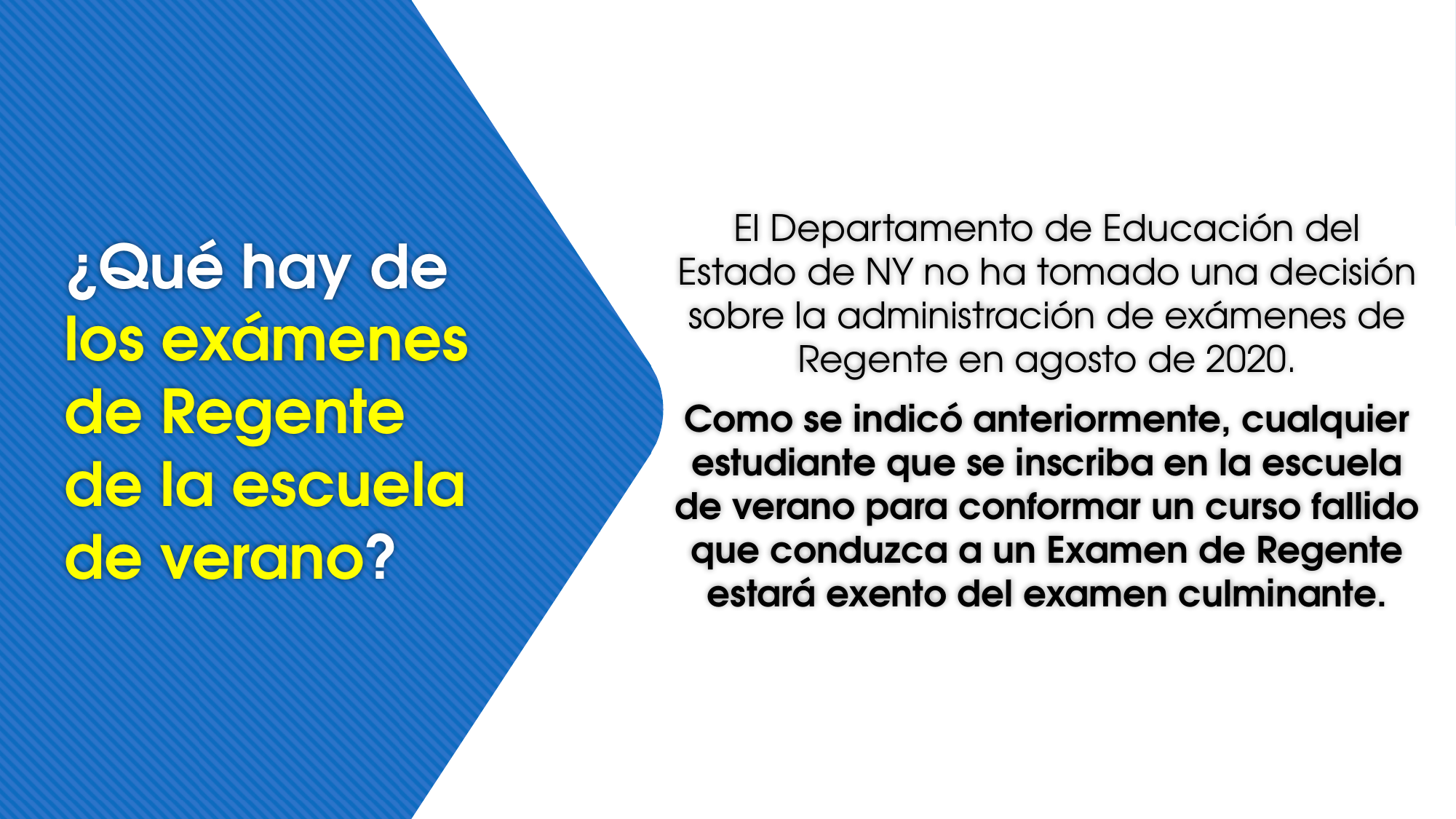

El Departamento de Educación del Estado de NY no ha tomado una decisión sobre la administración de exámenes de Regente en agosto de 2020.
Como se indicó anteriormente, cualquier estudiante que se inscriba en la escuela de verano para conformar un curso fallido que conduzca a un Examen de Regente estará exento del examen culminante.
# ¿Qué hay de los exámenes de Regente de la escuela de verano?